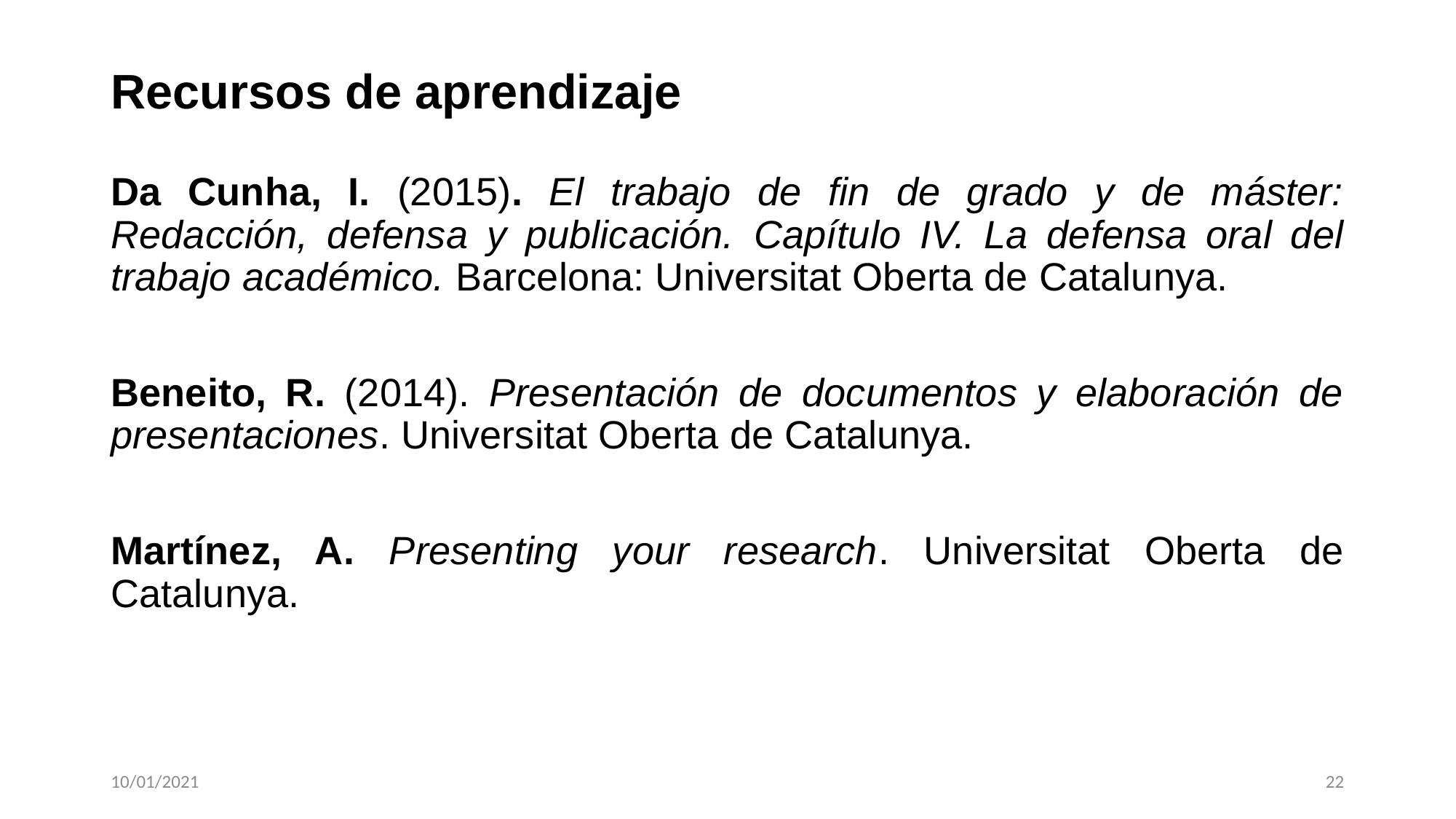

# Recursos de aprendizaje
Da Cunha, I. (2015). El trabajo de fin de grado y de máster: Redacción, defensa y publicación. Capítulo IV. La defensa oral del trabajo académico. Barcelona: Universitat Oberta de Catalunya.

Beneito, R. (2014). Presentación de documentos y elaboración de presentaciones. Universitat Oberta de Catalunya.

Martínez, A. Presenting your research. Universitat Oberta de Catalunya.

10/01/2021
22